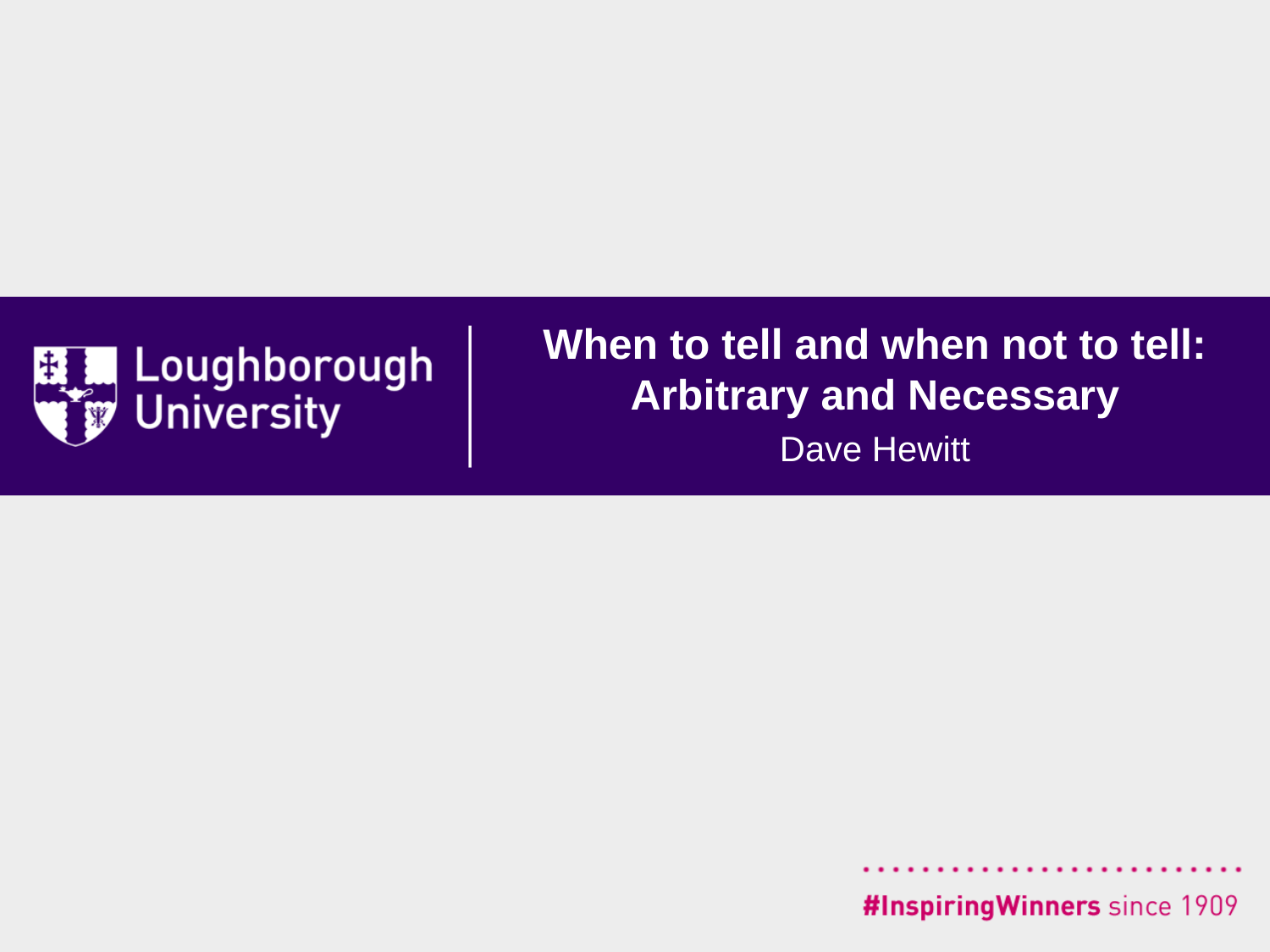

# When to tell and when not to tell: Arbitrary and Necessary
Dave Hewitt